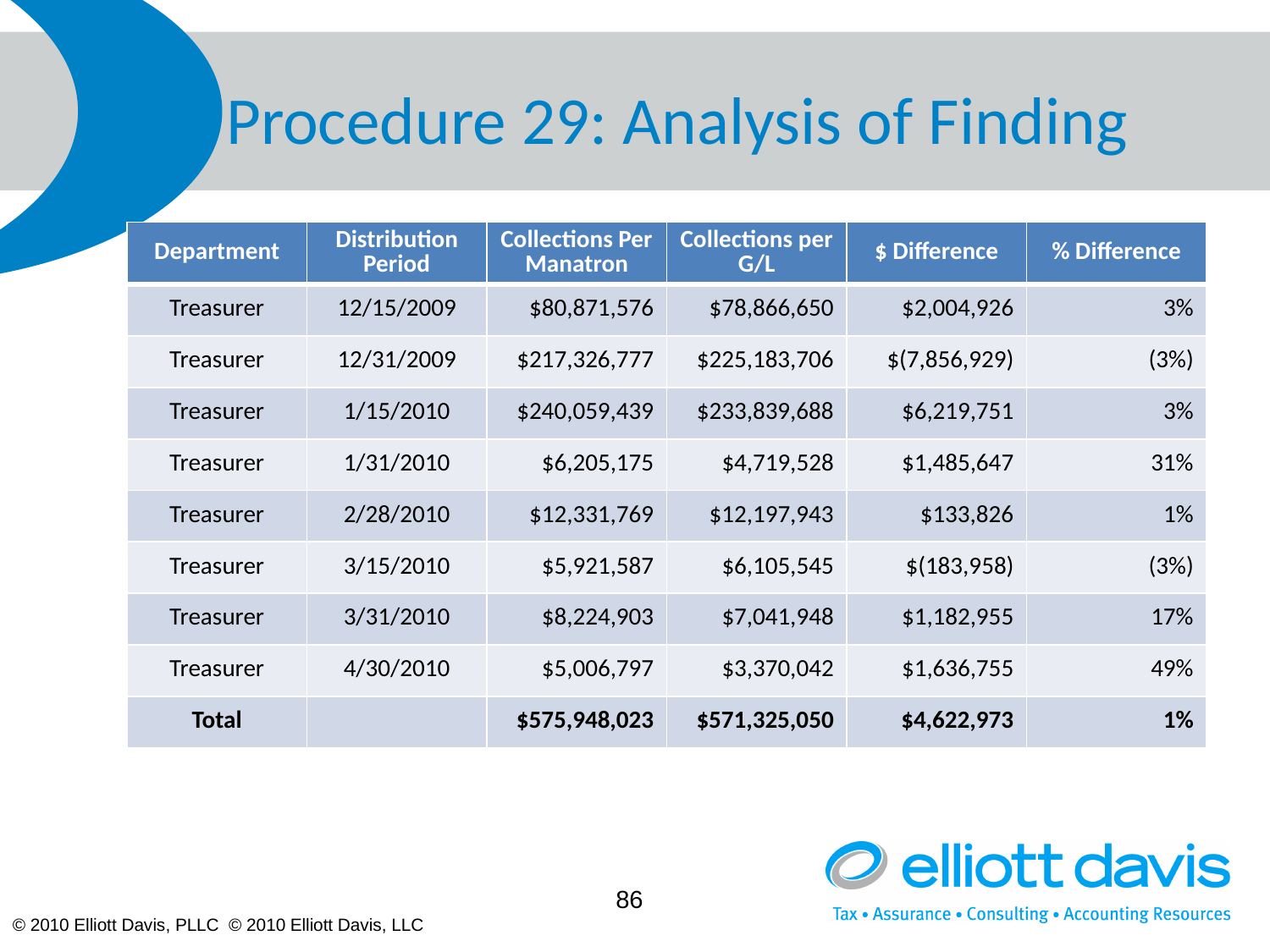

# Procedure 29: Analysis of Finding
| Department | Distribution Period | Collections Per Manatron | Collections per G/L | $ Difference | % Difference |
| --- | --- | --- | --- | --- | --- |
| Treasurer | 12/15/2009 | $80,871,576 | $78,866,650 | $2,004,926 | 3% |
| Treasurer | 12/31/2009 | $217,326,777 | $225,183,706 | $(7,856,929) | (3%) |
| Treasurer | 1/15/2010 | $240,059,439 | $233,839,688 | $6,219,751 | 3% |
| Treasurer | 1/31/2010 | $6,205,175 | $4,719,528 | $1,485,647 | 31% |
| Treasurer | 2/28/2010 | $12,331,769 | $12,197,943 | $133,826 | 1% |
| Treasurer | 3/15/2010 | $5,921,587 | $6,105,545 | $(183,958) | (3%) |
| Treasurer | 3/31/2010 | $8,224,903 | $7,041,948 | $1,182,955 | 17% |
| Treasurer | 4/30/2010 | $5,006,797 | $3,370,042 | $1,636,755 | 49% |
| Total |  | $575,948,023 | $571,325,050 | $4,622,973 | 1% |
86